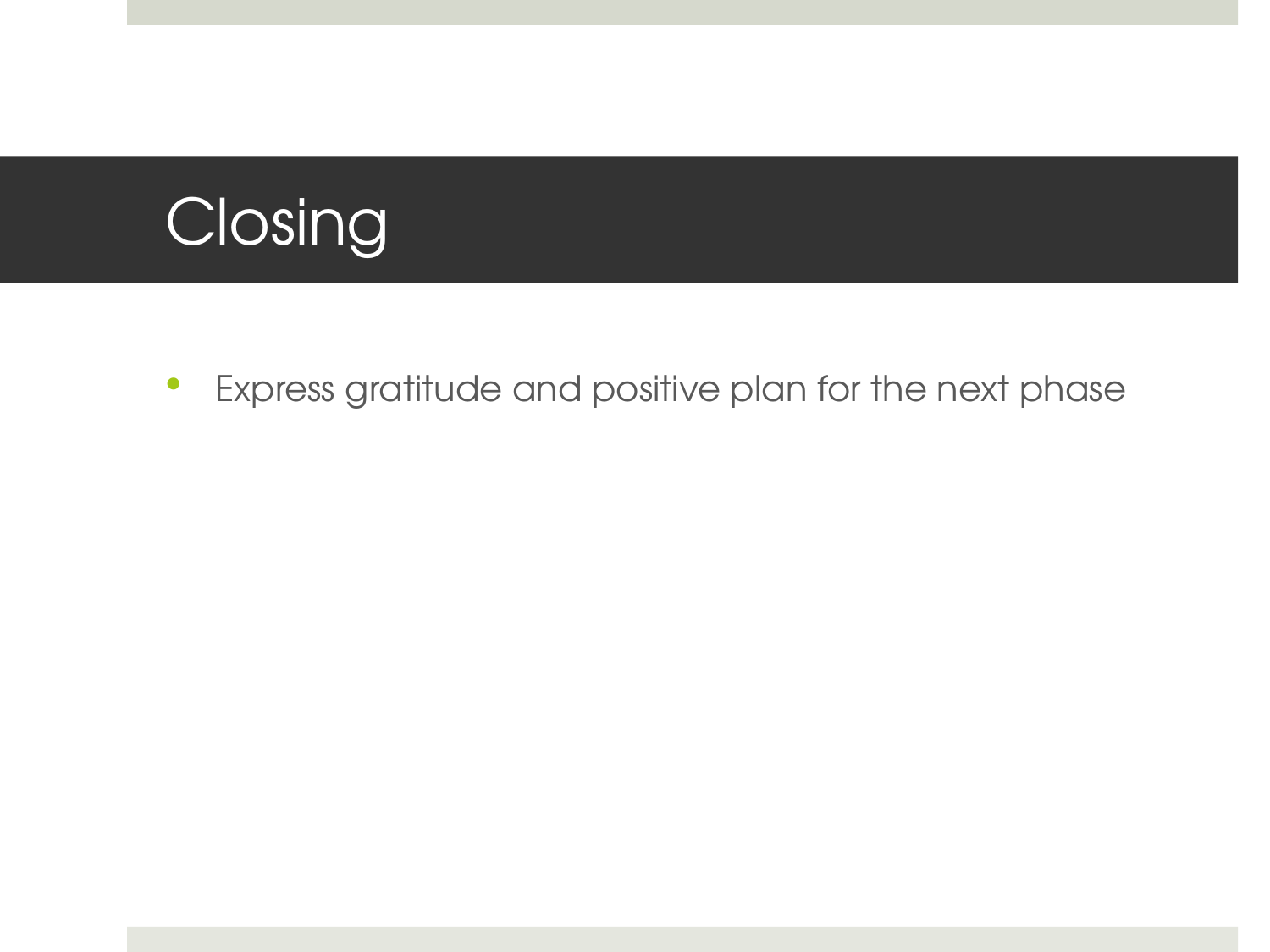

# Closing
Express gratitude and positive plan for the next phase